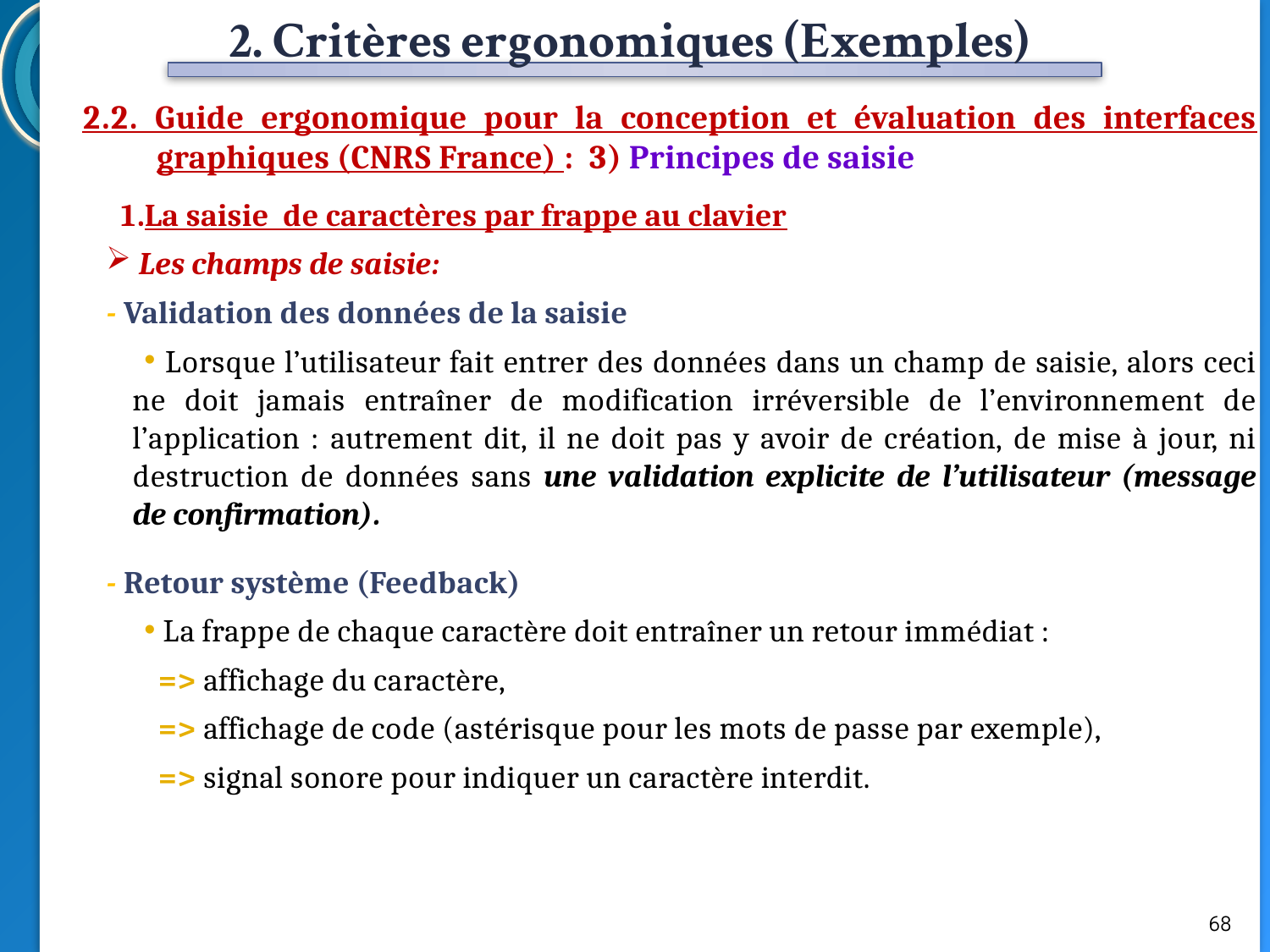

2. Critères ergonomiques (Exemples)

2.2. Guide ergonomique pour la conception et évaluation des interfaces graphiques (CNRS France) :  3) Principes de saisie
La saisie  de caractères par frappe au clavier
 Les champs de saisie:
- Validation des données de la saisie
 Lorsque l’utilisateur fait entrer des données dans un champ de saisie, alors ceci ne doit jamais entraîner de modification irréversible de l’environnement de l’application : autrement dit, il ne doit pas y avoir de création, de mise à jour, ni destruction de données sans une validation explicite de l’utilisateur (message de confirmation).

- Retour système (Feedback)
 La frappe de chaque caractère doit entraîner un retour immédiat :
  => affichage du caractère,
  => affichage de code (astérisque pour les mots de passe par exemple),
  => signal sonore pour indiquer un caractère interdit.

68